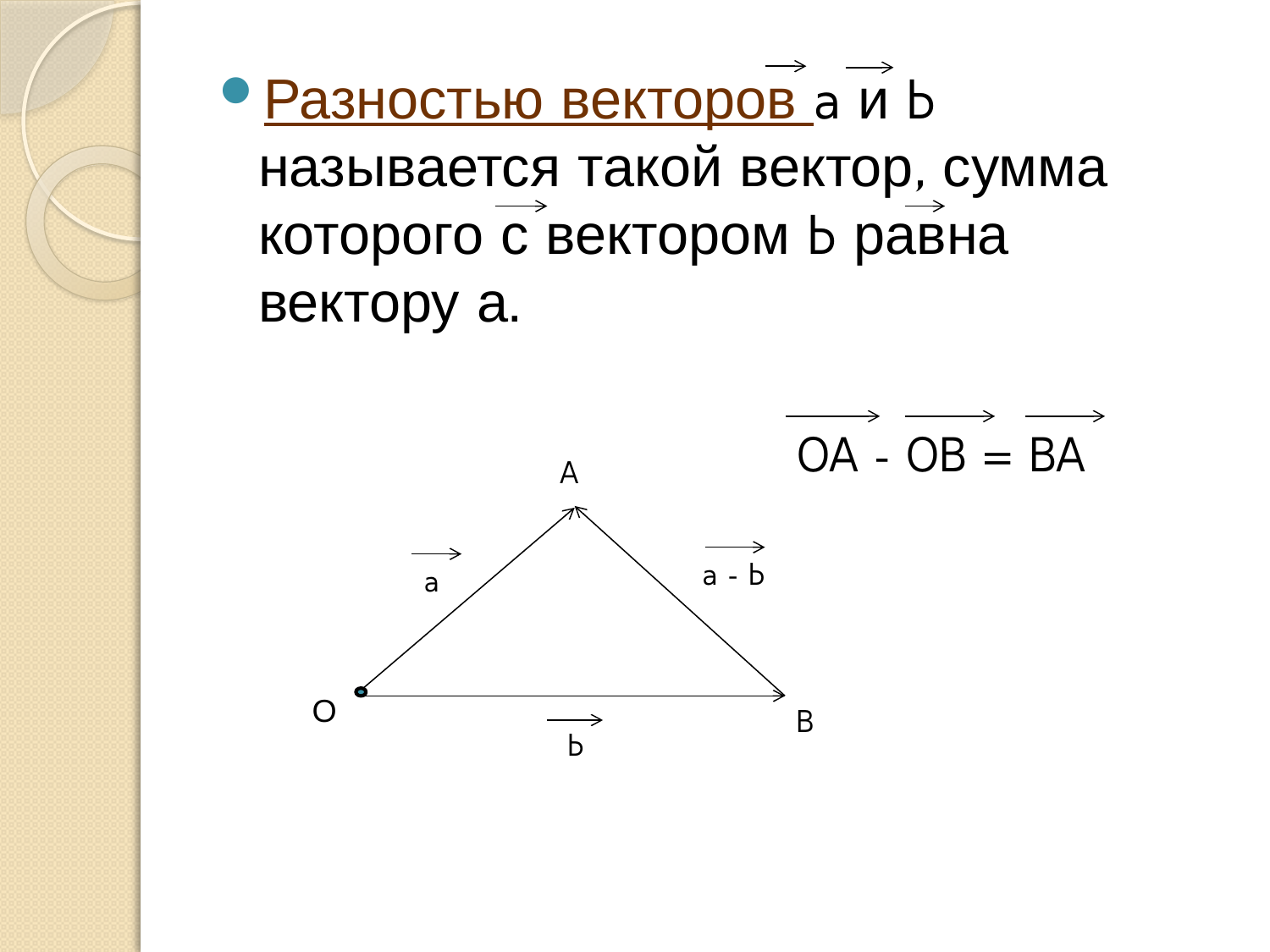

Разностью векторов a и b называется такой вектор, сумма которого с вектором b равна вектору а.
OA - OB = BA
A
a - b
a
О

B
b